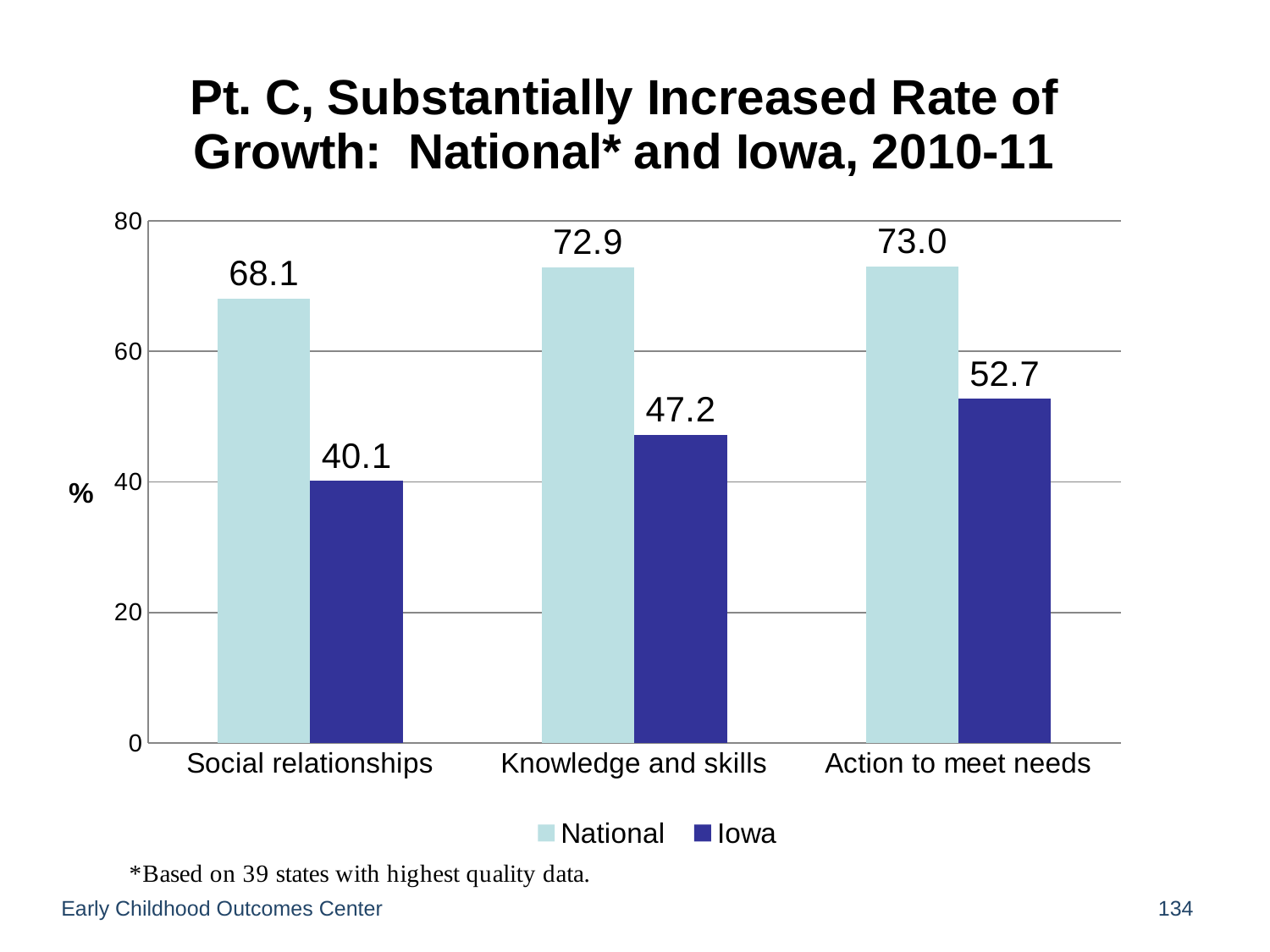

### Chart: Pt. C, Substantially Increased Rate of Growth:  National* and Iowa, 2010-11

| Category | National | Iowa |
|---|---|---|
| Social relationships | 68.09956362431703 | 40.1388 |
| Knowledge and skills | 72.86335743689457 | 47.196 |
| Action to meet needs | 73.03634112378411 | 52.7208 |
Early Childhood Outcomes Center
134